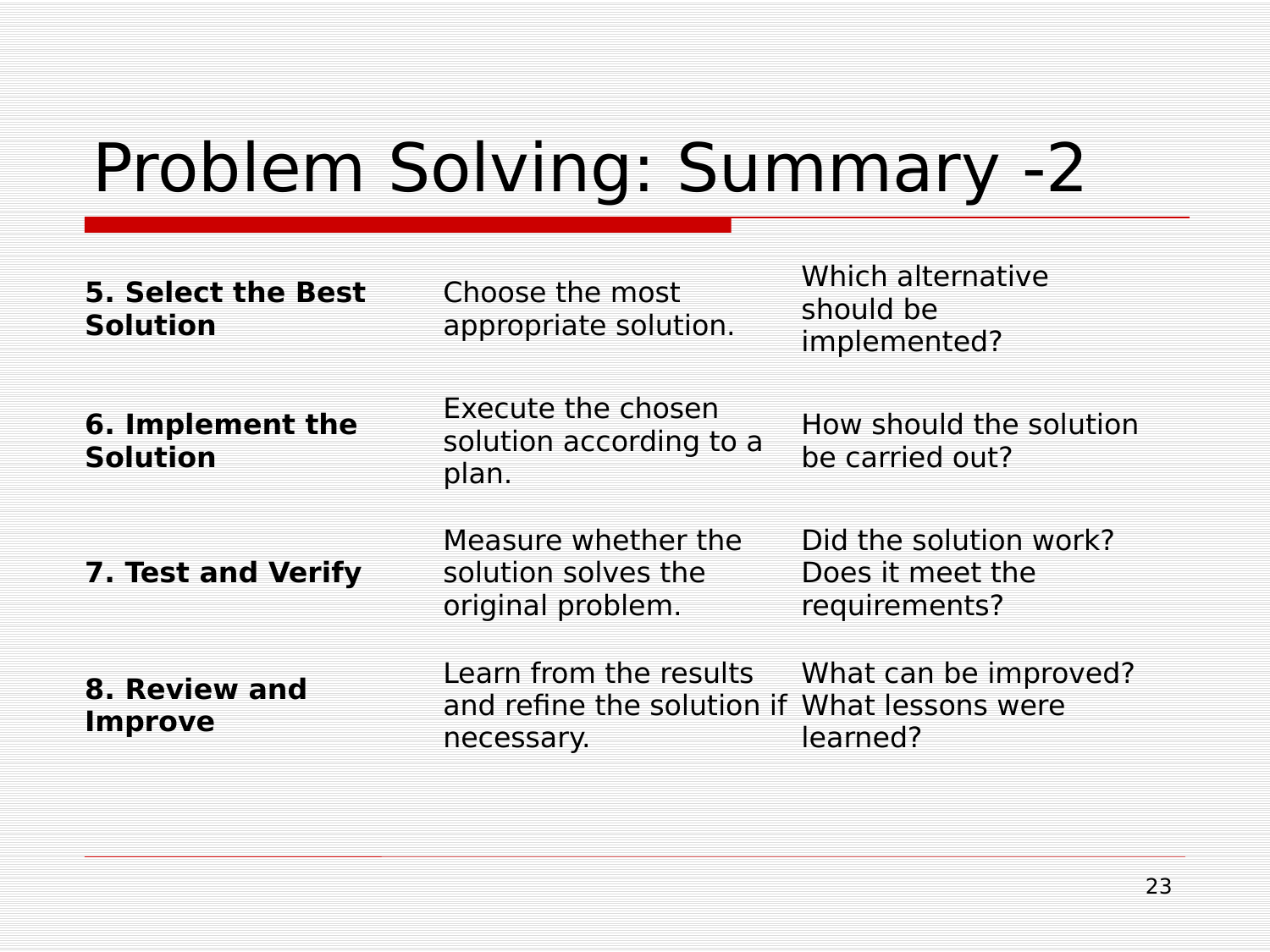

# Problem Solving: Summary -2
| 5. Select the Best Solution | Choose the most appropriate solution. | Which alternative should be implemented? |
| --- | --- | --- |
| 6. Implement the Solution | Execute the chosen solution according to a plan. | How should the solution be carried out? |
| 7. Test and Verify | Measure whether the solution solves the original problem. | Did the solution work? Does it meet the requirements? |
| 8. Review and Improve | Learn from the results and refine the solution if necessary. | What can be improved? What lessons were learned? |
23